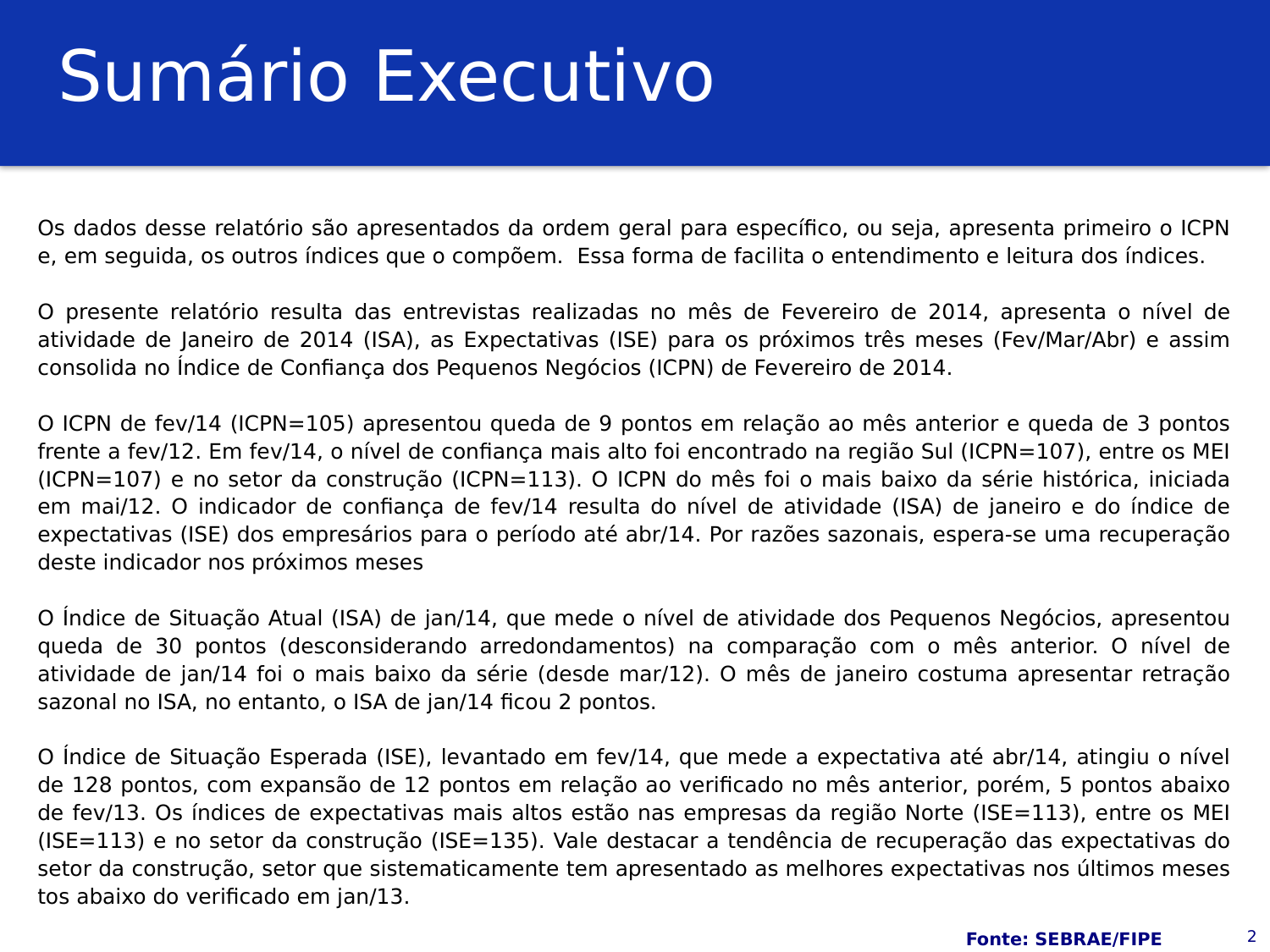

# Sumário Executivo
Os dados desse relatório são apresentados da ordem geral para específico, ou seja, apresenta primeiro o ICPN e, em seguida, os outros índices que o compõem.  Essa forma de facilita o entendimento e leitura dos índices.

O presente relatório resulta das entrevistas realizadas no mês de Fevereiro de 2014, apresenta o nível de atividade de Janeiro de 2014 (ISA), as Expectativas (ISE) para os próximos três meses (Fev/Mar/Abr) e assim consolida no Índice de Confiança dos Pequenos Negócios (ICPN) de Fevereiro de 2014.

O ICPN de fev/14 (ICPN=105) apresentou queda de 9 pontos em relação ao mês anterior e queda de 3 pontos frente a fev/12. Em fev/14, o nível de confiança mais alto foi encontrado na região Sul (ICPN=107), entre os MEI (ICPN=107) e no setor da construção (ICPN=113). O ICPN do mês foi o mais baixo da série histórica, iniciada em mai/12. O indicador de confiança de fev/14 resulta do nível de atividade (ISA) de janeiro e do índice de expectativas (ISE) dos empresários para o período até abr/14. Por razões sazonais, espera-se uma recuperação deste indicador nos próximos meses

O Índice de Situação Atual (ISA) de jan/14, que mede o nível de atividade dos Pequenos Negócios, apresentou queda de 30 pontos (desconsiderando arredondamentos) na comparação com o mês anterior. O nível de atividade de jan/14 foi o mais baixo da série (desde mar/12). O mês de janeiro costuma apresentar retração sazonal no ISA, no entanto, o ISA de jan/14 ficou 2 pontos.

O Índice de Situação Esperada (ISE), levantado em fev/14, que mede a expectativa até abr/14, atingiu o nível de 128 pontos, com expansão de 12 pontos em relação ao verificado no mês anterior, porém, 5 pontos abaixo de fev/13. Os índices de expectativas mais altos estão nas empresas da região Norte (ISE=113), entre os MEI (ISE=113) e no setor da construção (ISE=135). Vale destacar a tendência de recuperação das expectativas do setor da construção, setor que sistematicamente tem apresentado as melhores expectativas nos últimos meses tos abaixo do verificado em jan/13.
2
Fonte: SEBRAE/FIPE